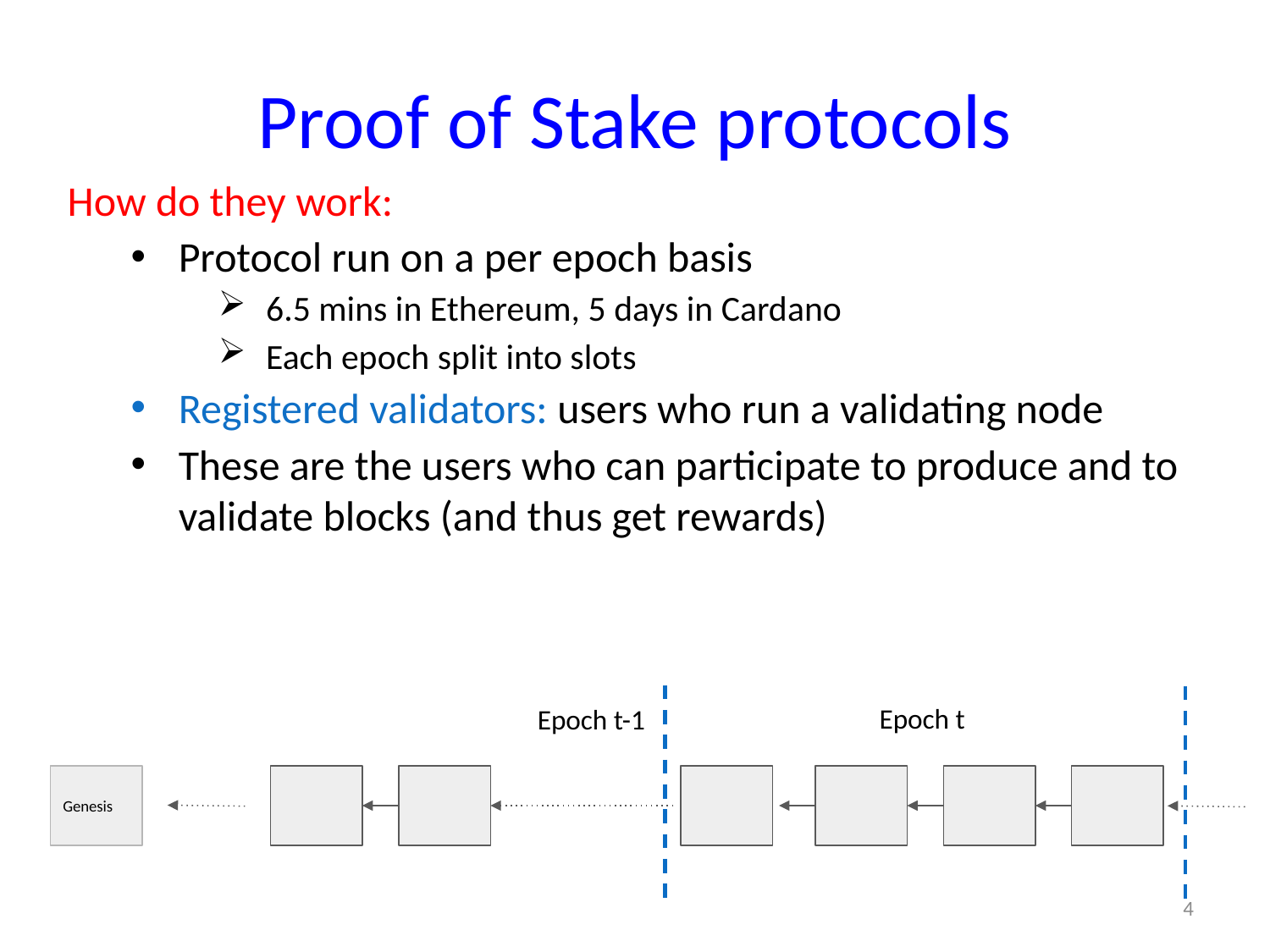

# Proof of Stake protocols

How do they work:
Protocol run on a per epoch basis
6.5 mins in Ethereum, 5 days in Cardano
Each epoch split into slots
Registered validators: users who run a validating node
These are the users who can participate to produce and to validate blocks (and thus get rewards)
Epoch t
Epoch t-1
Genesis

4